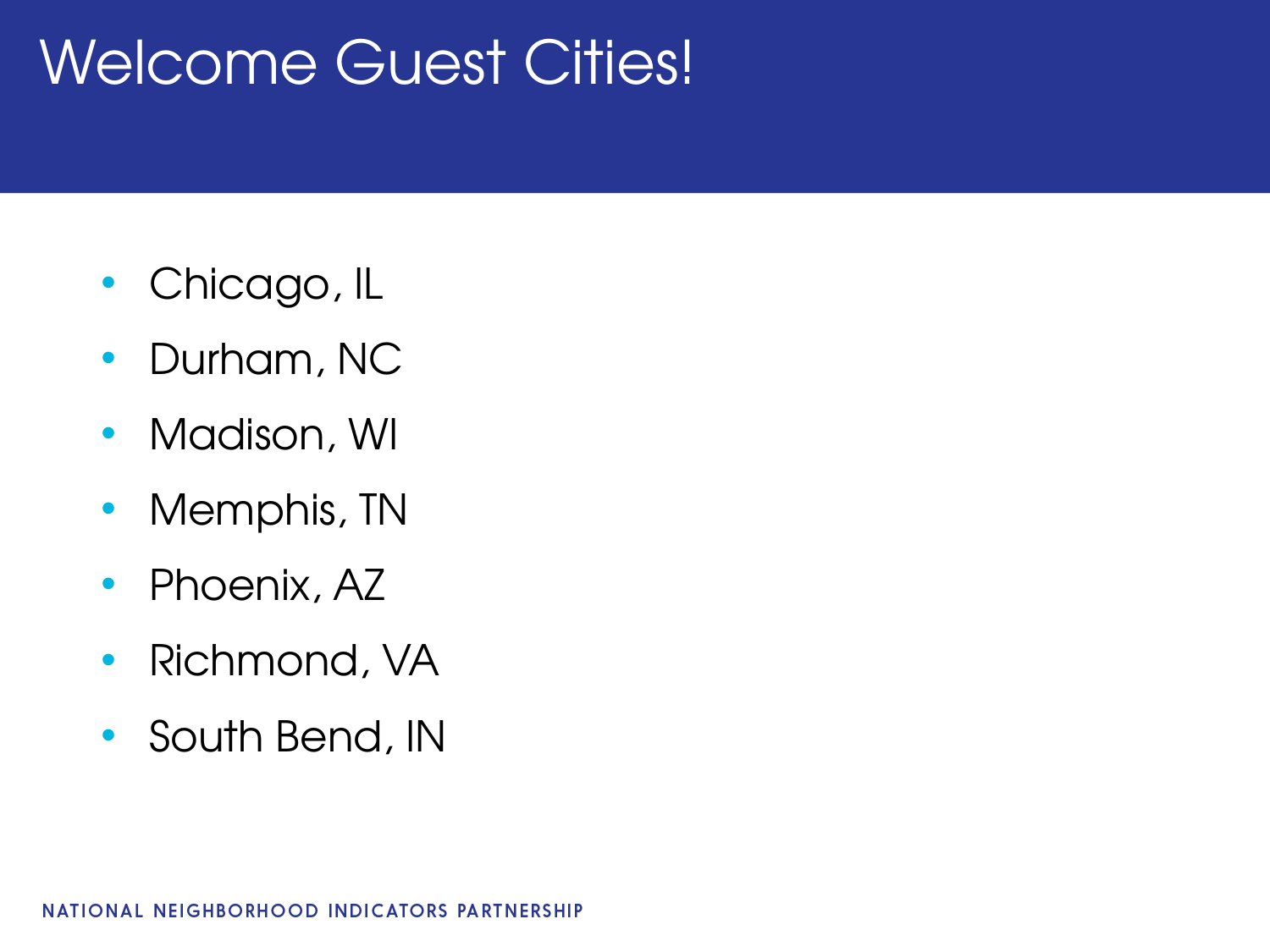

# Welcome Guest Cities!
Chicago, IL
Durham, NC
Madison, WI
Memphis, TN
Phoenix, AZ
Richmond, VA
South Bend, IN